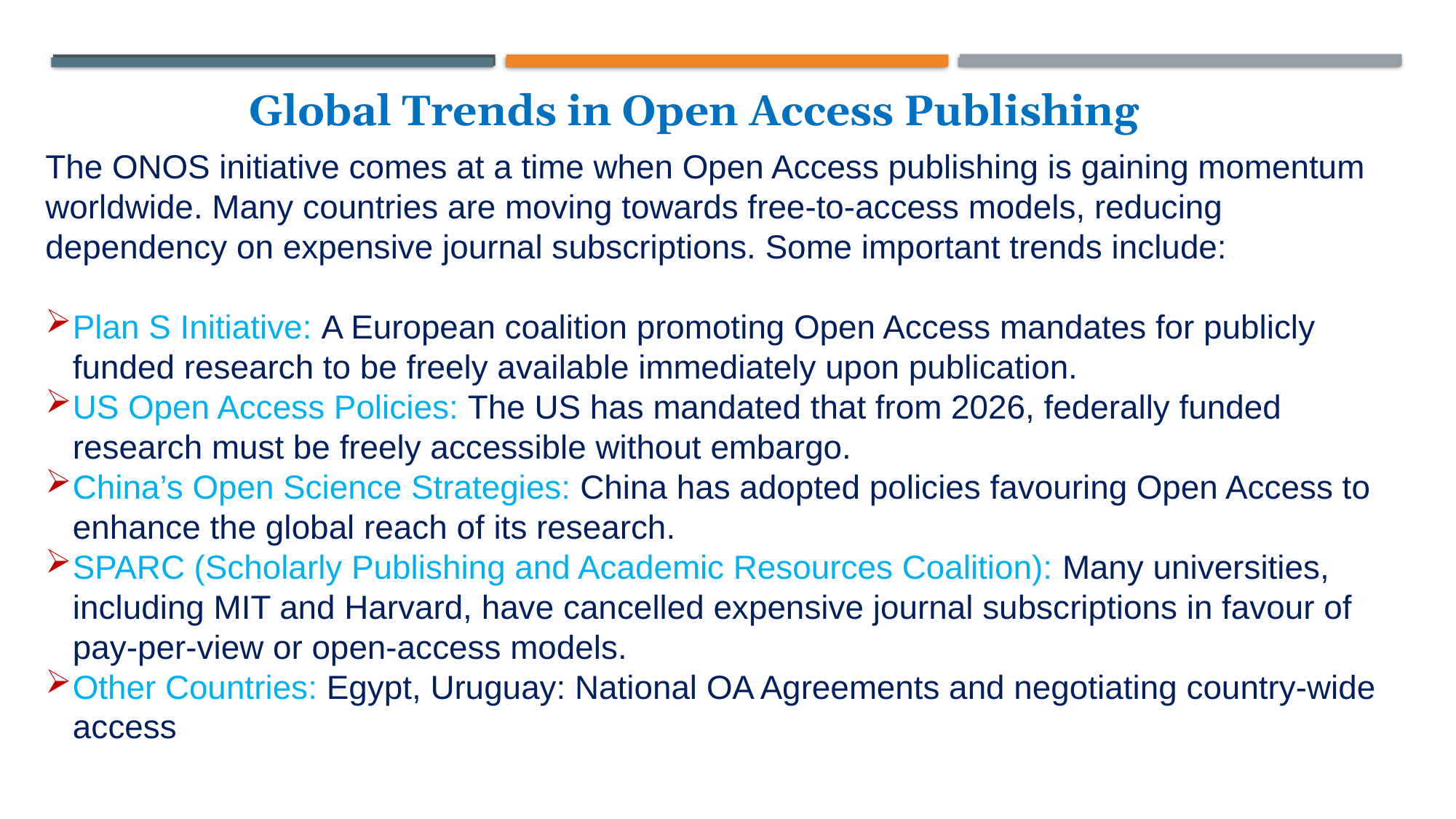

Global Trends in Open Access Publishing
The ONOS initiative comes at a time when Open Access publishing is gaining momentum worldwide. Many countries are moving towards free-to-access models, reducing dependency on expensive journal subscriptions. Some important trends include:

Plan S Initiative: A European coalition promoting Open Access mandates for publicly funded research to be freely available immediately upon publication.
US Open Access Policies: The US has mandated that from 2026, federally funded research must be freely accessible without embargo.
China’s Open Science Strategies: China has adopted policies favouring Open Access to enhance the global reach of its research.
SPARC (Scholarly Publishing and Academic Resources Coalition): Many universities, including MIT and Harvard, have cancelled expensive journal subscriptions in favour of pay-per-view or open-access models.
Other Countries: Egypt, Uruguay: National OA Agreements and negotiating country-wide access